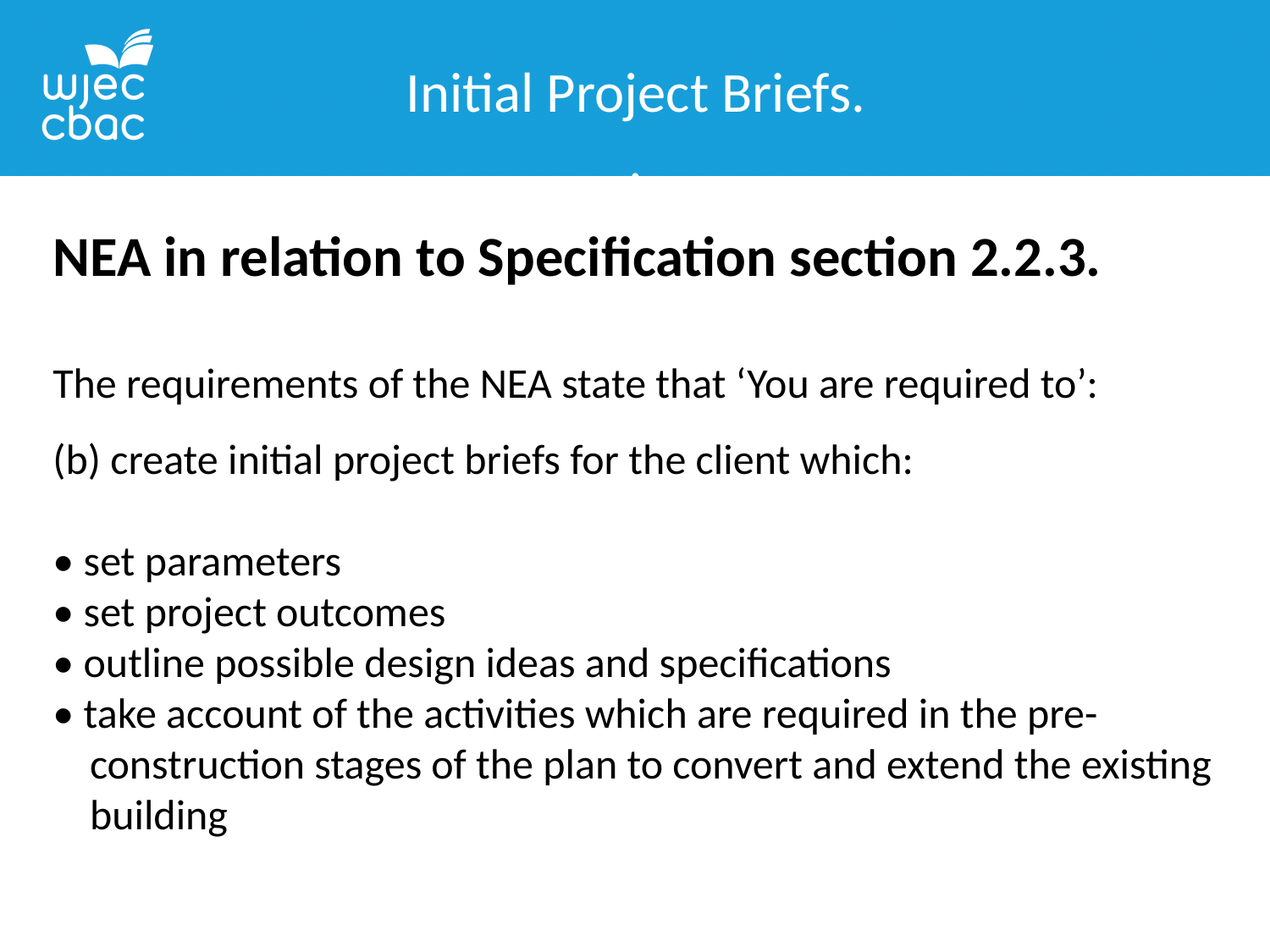

Initial Project Briefs.
.
NEA in relation to Specification section 2.2.3.

The requirements of the NEA state that ‘You are required to’:

(b) create initial project briefs for the client which:

• set parameters
• set project outcomes
• outline possible design ideas and specifications
• take account of the activities which are required in the pre-construction stages of the plan to convert and extend the existing building